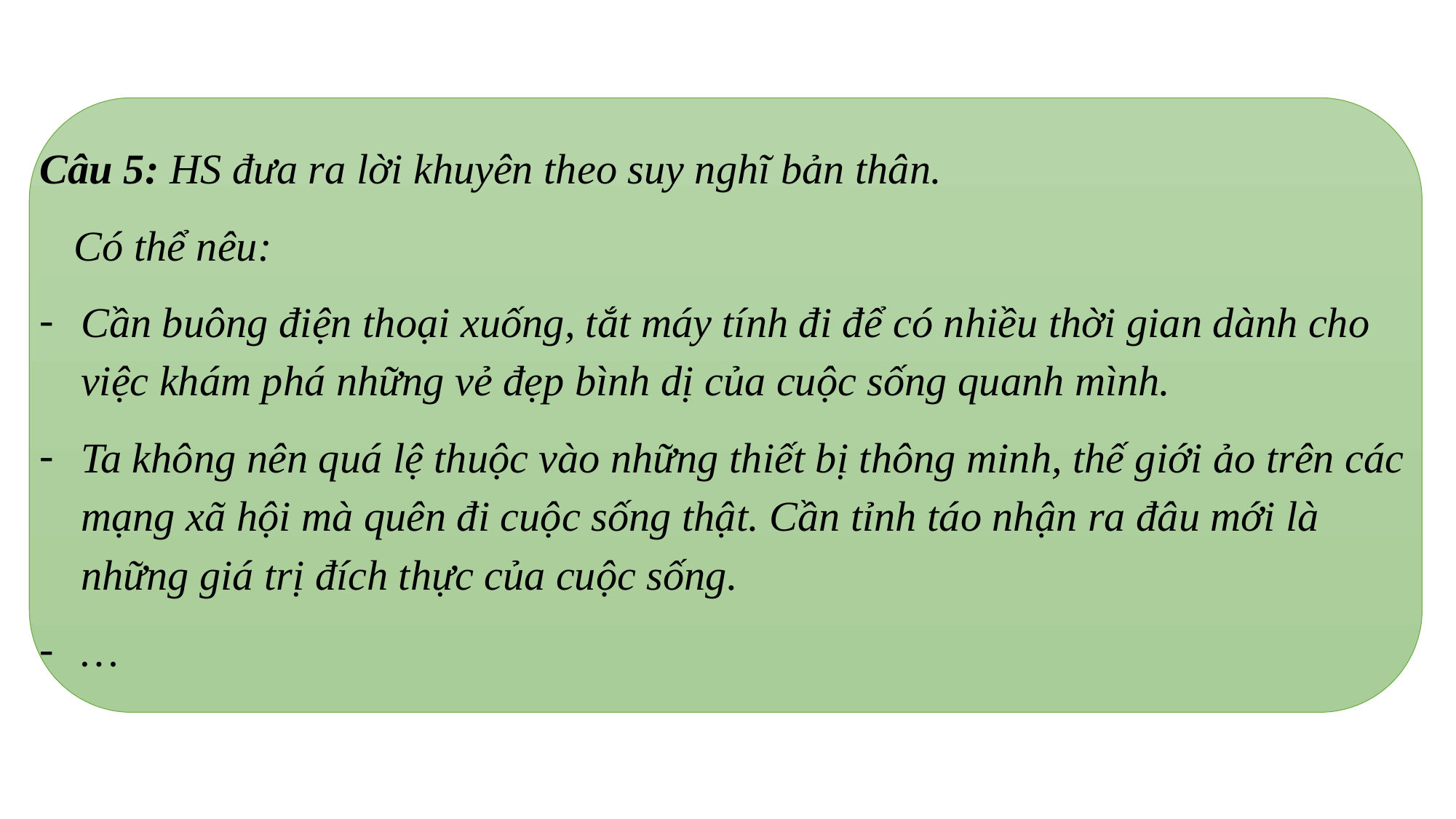

Câu 5: HS đưa ra lời khuyên theo suy nghĩ bản thân.
Có thể nêu:
Cần buông điện thoại xuống, tắt máy tính đi để có nhiều thời gian dành cho việc khám phá những vẻ đẹp bình dị của cuộc sống quanh mình.
Ta không nên quá lệ thuộc vào những thiết bị thông minh, thế giới ảo trên các mạng xã hội mà quên đi cuộc sống thật. Cần tỉnh táo nhận ra đâu mới là những giá trị đích thực của cuộc sống.
…